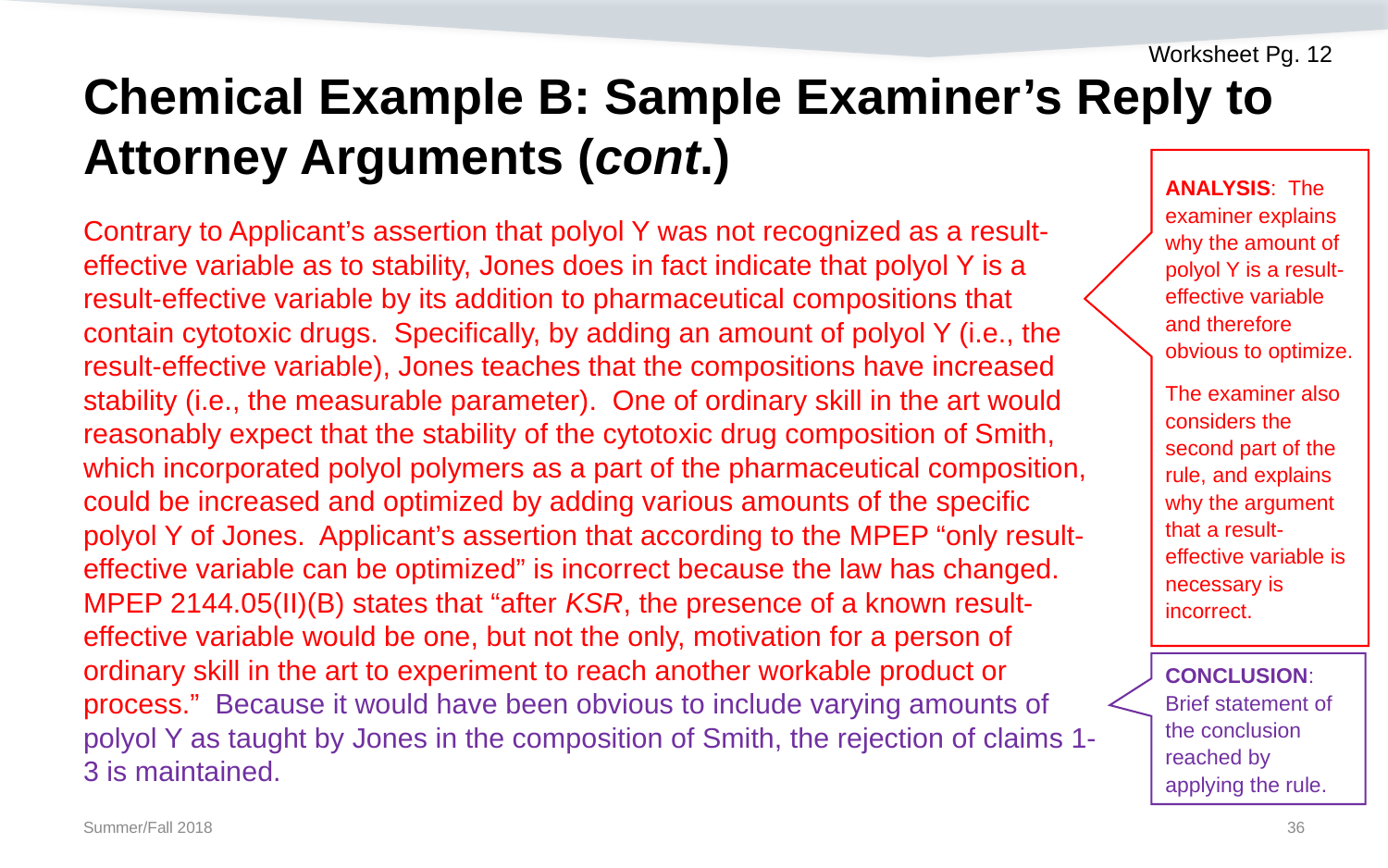

Worksheet Pg. 12
# Chemical Example B: Sample Examiner’s Reply to Attorney Arguments (cont.)
ANALYSIS:  The examiner explains why the amount of polyol Y is a result-effective variable and therefore obvious to optimize.
The examiner also considers the second part of the rule, and explains why the argument that a result-effective variable is necessary is incorrect.
Contrary to Applicant’s assertion that polyol Y was not recognized as a result-effective variable as to stability, Jones does in fact indicate that polyol Y is a result-effective variable by its addition to pharmaceutical compositions that contain cytotoxic drugs.  Specifically, by adding an amount of polyol Y (i.e., the result-effective variable), Jones teaches that the compositions have increased stability (i.e., the measurable parameter).  One of ordinary skill in the art would reasonably expect that the stability of the cytotoxic drug composition of Smith, which incorporated polyol polymers as a part of the pharmaceutical composition, could be increased and optimized by adding various amounts of the specific polyol Y of Jones.  Applicant’s assertion that according to the MPEP “only result-effective variable can be optimized” is incorrect because the law has changed.  MPEP 2144.05(II)(B) states that “after KSR, the presence of a known result-effective variable would be one, but not the only, motivation for a person of ordinary skill in the art to experiment to reach another workable product or process.”  Because it would have been obvious to include varying amounts of polyol Y as taught by Jones in the composition of Smith, the rejection of claims 1-3 is maintained.

CONCLUSION:  Brief statement of the conclusion reached by applying the rule.
Summer/Fall 2018
36